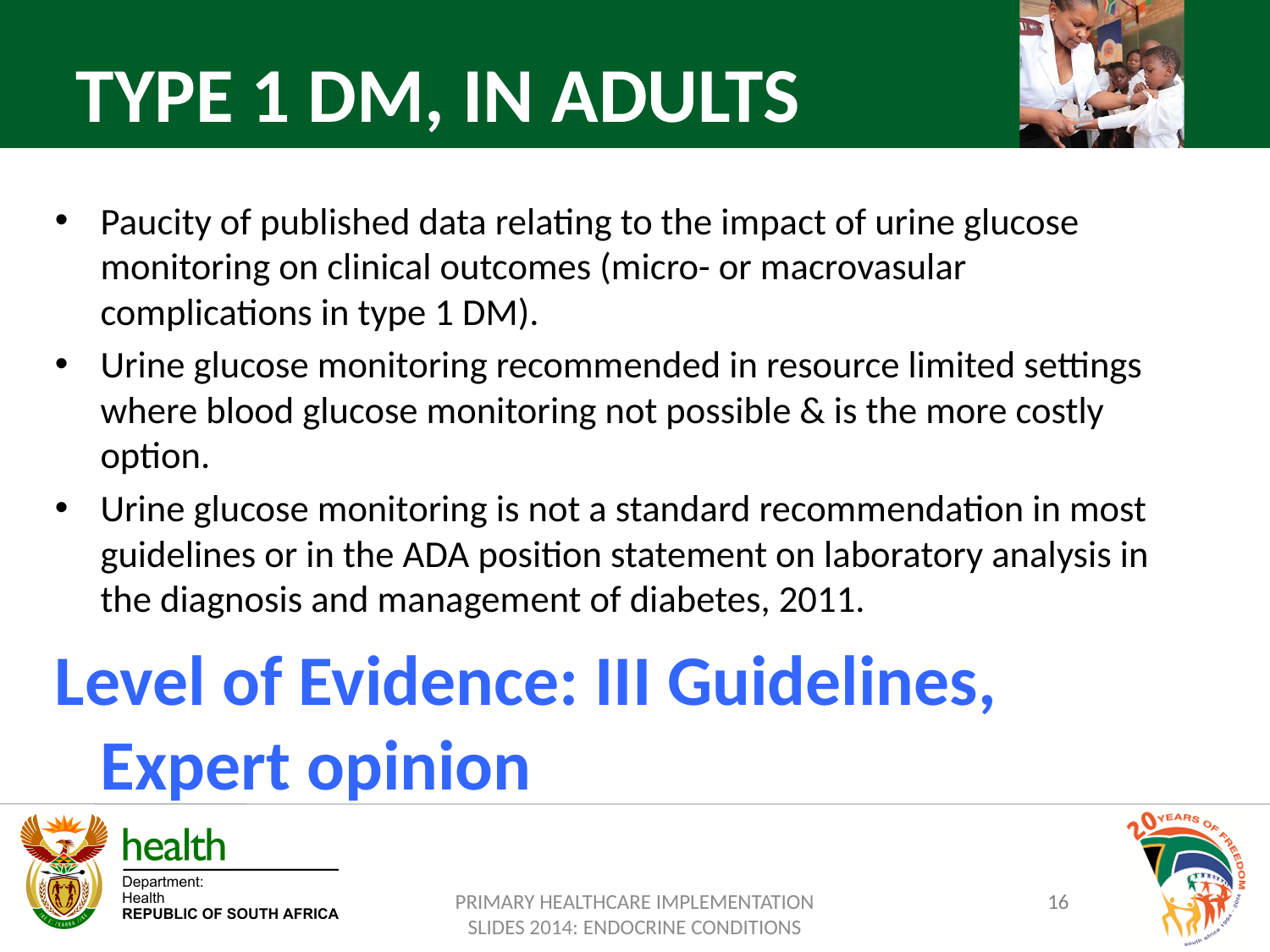

TYPE 1 DM, IN ADULTS
Paucity of published data relating to the impact of urine glucose monitoring on clinical outcomes (micro- or macrovasular complications in type 1 DM).
Urine glucose monitoring recommended in resource limited settings where blood glucose monitoring not possible & is the more costly option.
Urine glucose monitoring is not a standard recommendation in most guidelines or in the ADA position statement on laboratory analysis in the diagnosis and management of diabetes, 2011.
Level of Evidence: III Guidelines, Expert opinion
PRIMARY HEALTHCARE IMPLEMENTATION SLIDES 2014: ENDOCRINE CONDITIONS
16